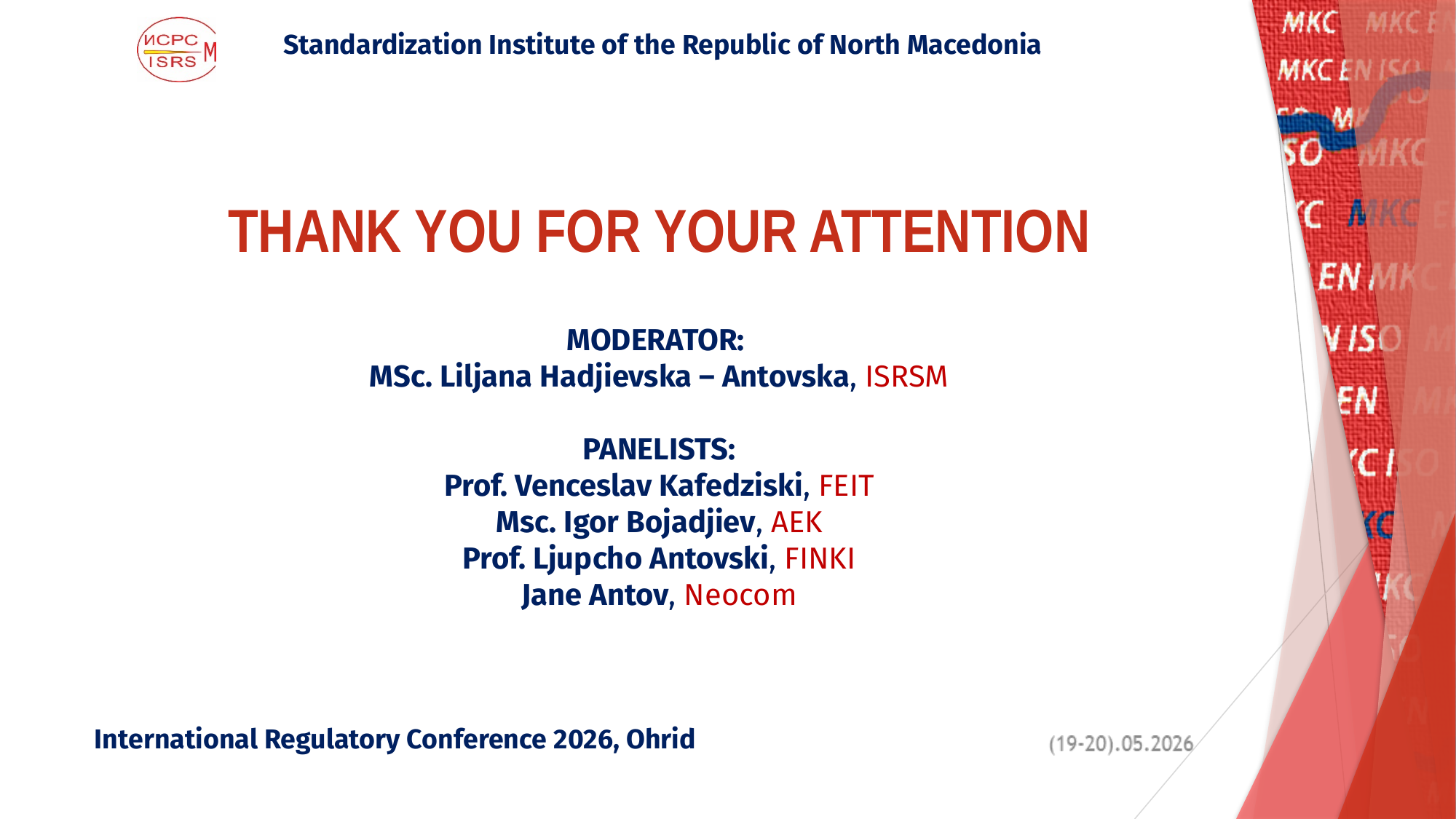

THANK YOU FOR YOUR ATTENTION
MODERATOR:
MSc. Liljana Hadjievska – Antovska, ISRSM

PANELISTS:
Prof. Venceslav Kafedziski, FEIT
Msc. Igor Bojadjiev, AEK
Prof. Ljupcho Antovski, FINKI
Jane Antov, Neocom